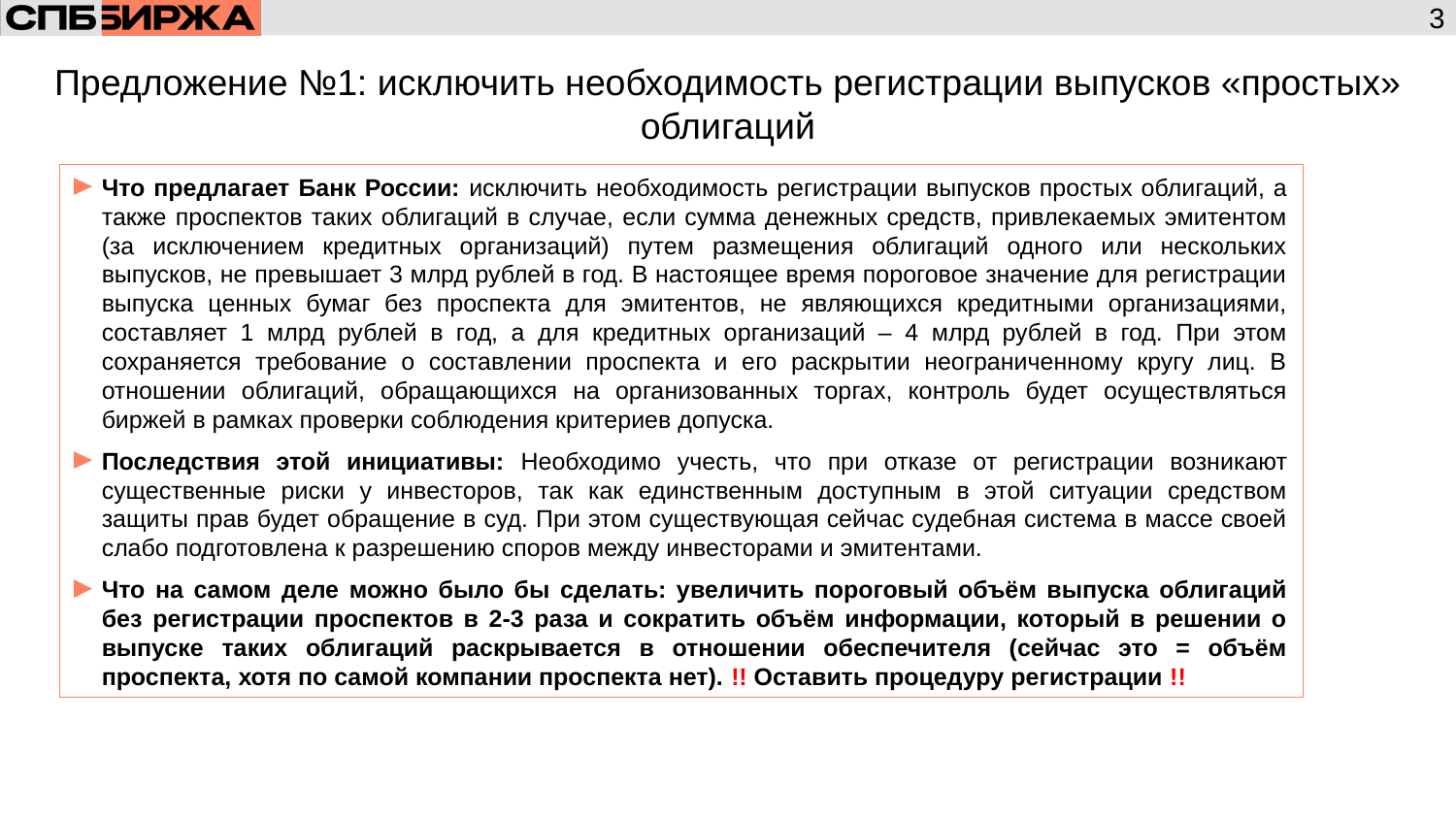

Предложение №1: исключить необходимость регистрации выпусков «простых» облигаций
Что предлагает Банк России: исключить необходимость регистрации выпусков простых облигаций, а также проспектов таких облигаций в случае, если сумма денежных средств, привлекаемых эмитентом (за исключением кредитных организаций) путем размещения облигаций одного или нескольких выпусков, не превышает 3 млрд рублей в год. В настоящее время пороговое значение для регистрации выпуска ценных бумаг без проспекта для эмитентов, не являющихся кредитными организациями, составляет 1 млрд рублей в год, а для кредитных организаций – 4 млрд рублей в год. При этом сохраняется требование о составлении проспекта и его раскрытии неограниченному кругу лиц. В отношении облигаций, обращающихся на организованных торгах, контроль будет осуществляться биржей в рамках проверки соблюдения критериев допуска.
Последствия этой инициативы: Необходимо учесть, что при отказе от регистрации возникают существенные риски у инвесторов, так как единственным доступным в этой ситуации средством защиты прав будет обращение в суд. При этом существующая сейчас судебная система в массе своей слабо подготовлена к разрешению споров между инвесторами и эмитентами.
Что на самом деле можно было бы сделать: увеличить пороговый объём выпуска облигаций без регистрации проспектов в 2-3 раза и сократить объём информации, который в решении о выпуске таких облигаций раскрывается в отношении обеспечителя (сейчас это = объём проспекта, хотя по самой компании проспекта нет). !! Оставить процедуру регистрации !!